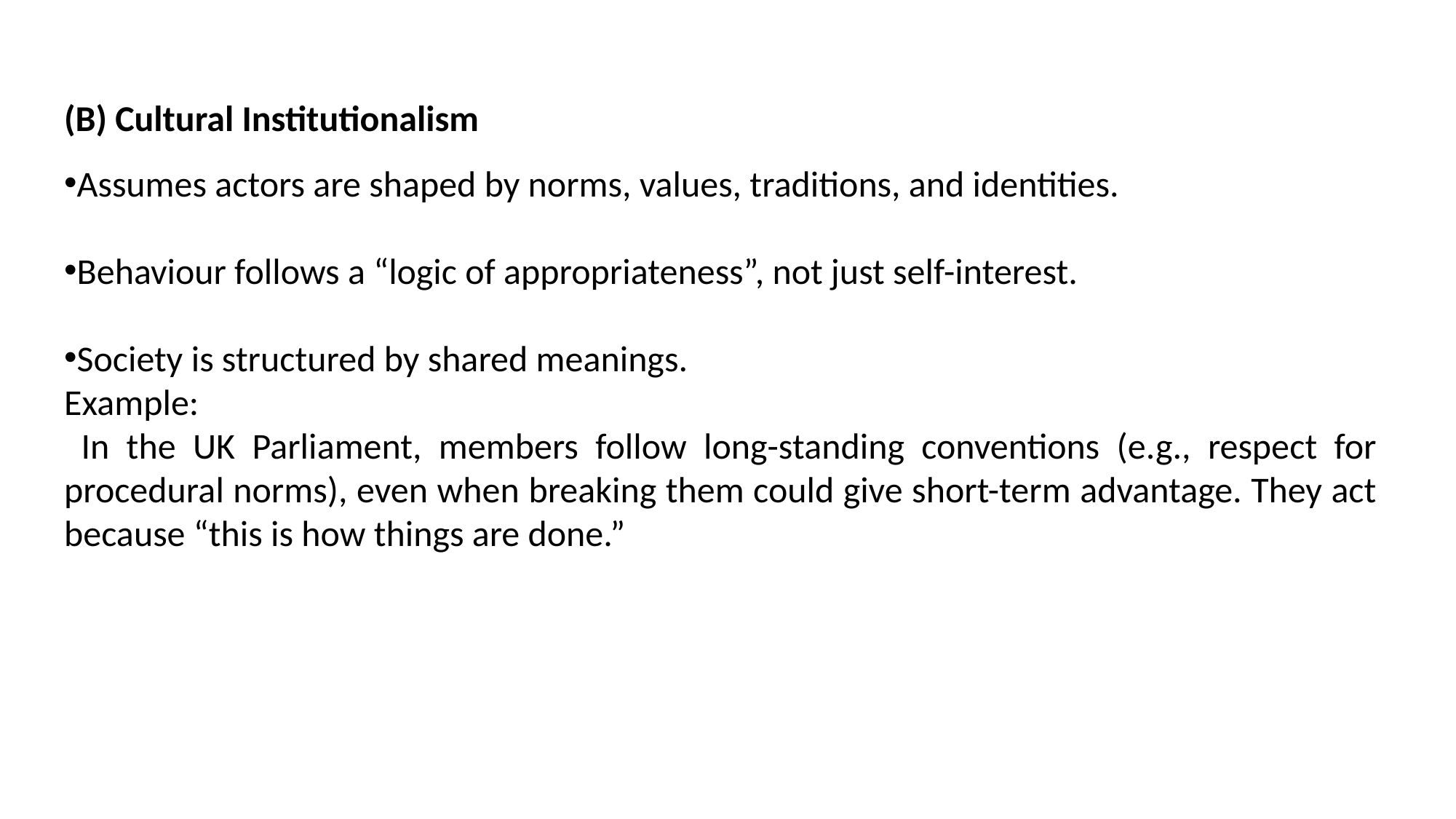

(B) Cultural Institutionalism
Assumes actors are shaped by norms, values, traditions, and identities.

Behaviour follows a “logic of appropriateness”, not just self-interest.

Society is structured by shared meanings.
Example:
 In the UK Parliament, members follow long-standing conventions (e.g., respect for procedural norms), even when breaking them could give short-term advantage. They act because “this is how things are done.”